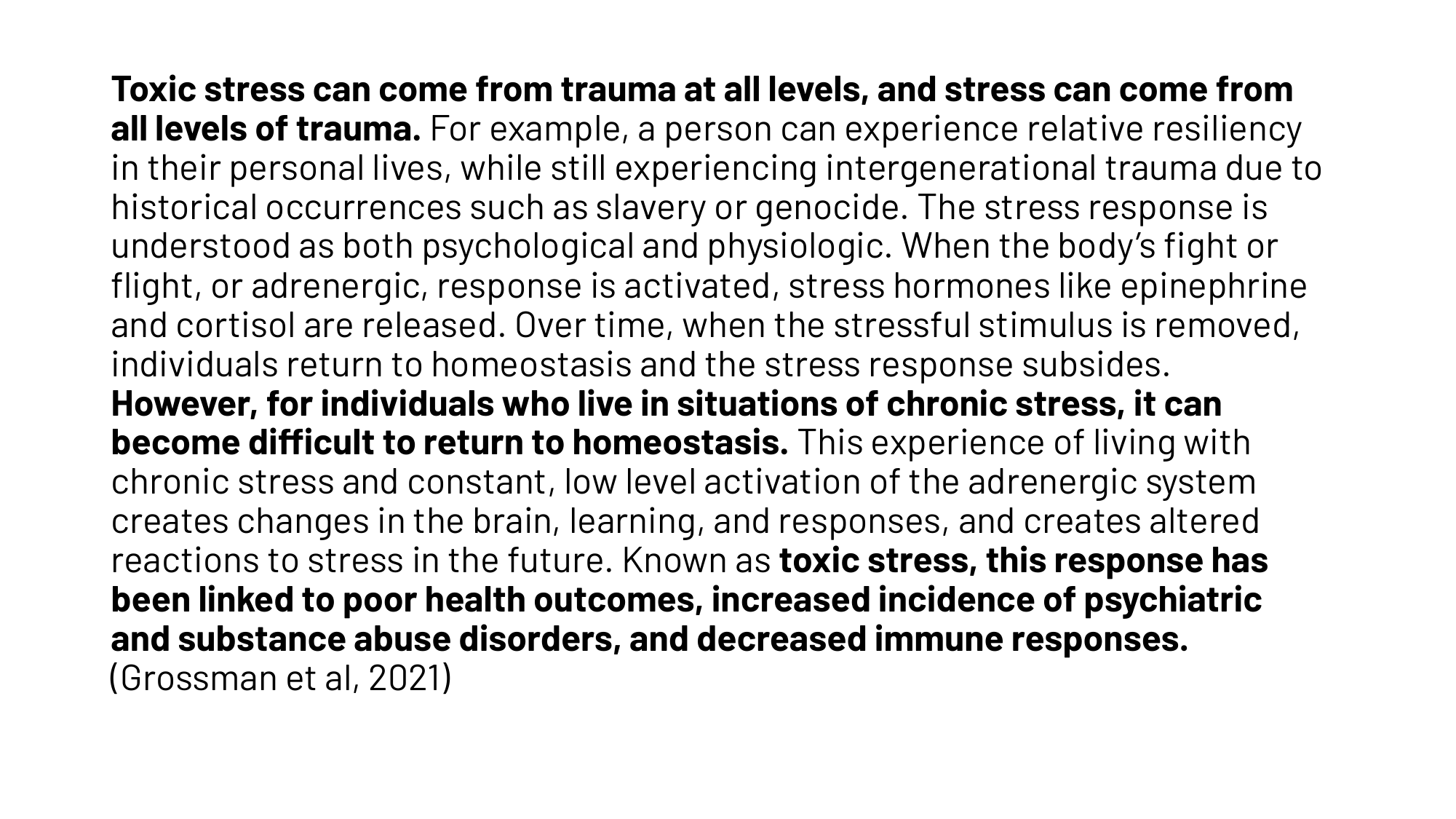

#
Toxic stress can come from trauma at all levels, and stress can come from all levels of trauma. For example, a person can experience relative resiliency in their personal lives, while still experiencing intergenerational trauma due to historical occurrences such as slavery or genocide. The stress response is understood as both psychological and physiologic. When the body’s fight or flight, or adrenergic, response is activated, stress hormones like epinephrine and cortisol are released. Over time, when the stressful stimulus is removed, individuals return to homeostasis and the stress response subsides. However, for individuals who live in situations of chronic stress, it can become difficult to return to homeostasis. This experience of living with chronic stress and constant, low level activation of the adrenergic system creates changes in the brain, learning, and responses, and creates altered reactions to stress in the future. Known as toxic stress, this response has been linked to poor health outcomes, increased incidence of psychiatric and substance abuse disorders, and decreased immune responses. (Grossman et al, 2021)